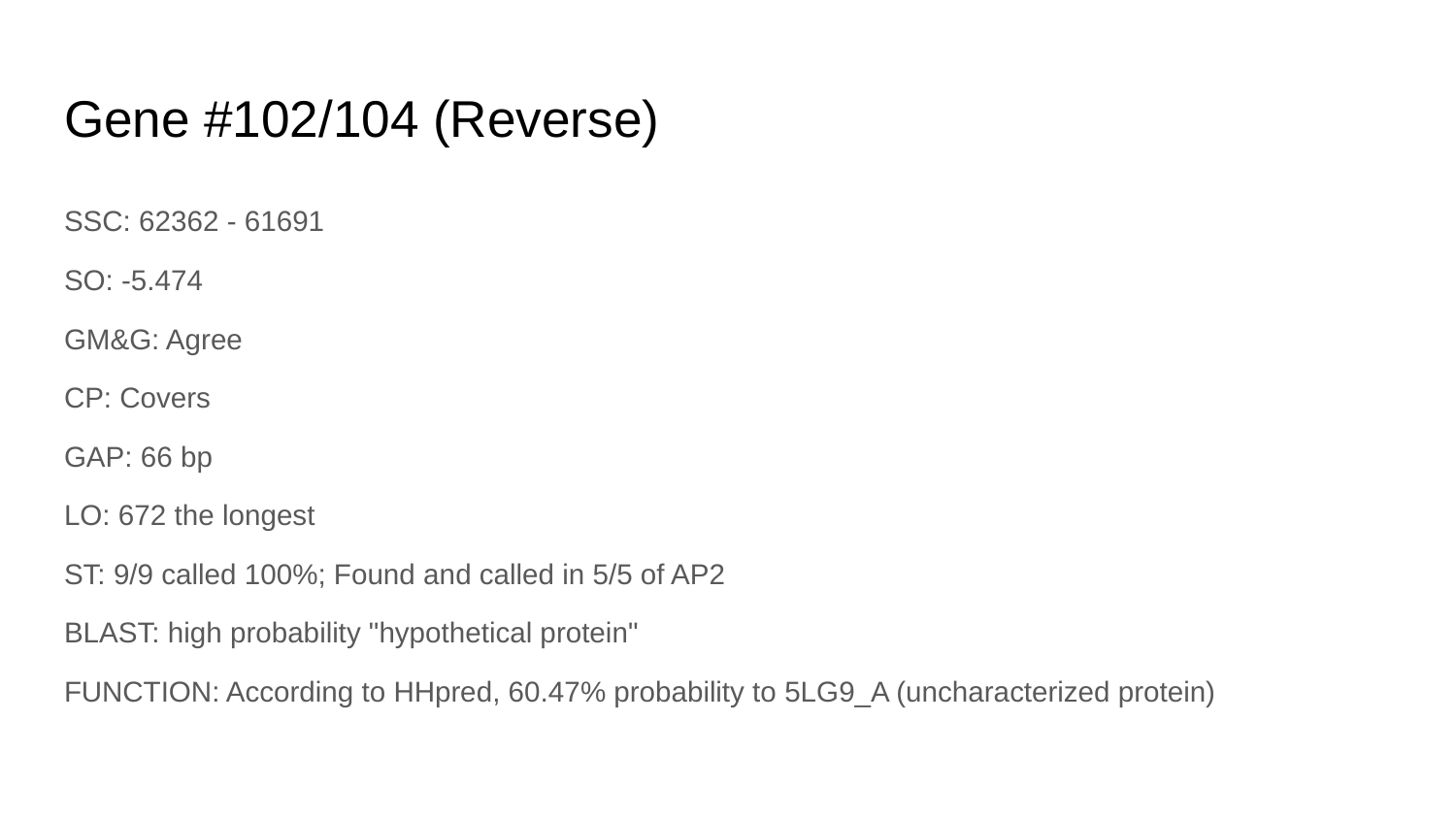

# Gene #102/104 (Reverse)
SSC: 62362 - 61691
SO: -5.474
GM&G: Agree
CP: Covers
GAP: 66 bp
LO: 672 the longest
ST: 9/9 called 100%; Found and called in 5/5 of AP2
BLAST: high probability "hypothetical protein"
FUNCTION: According to HHpred, 60.47% probability to 5LG9_A (uncharacterized protein)